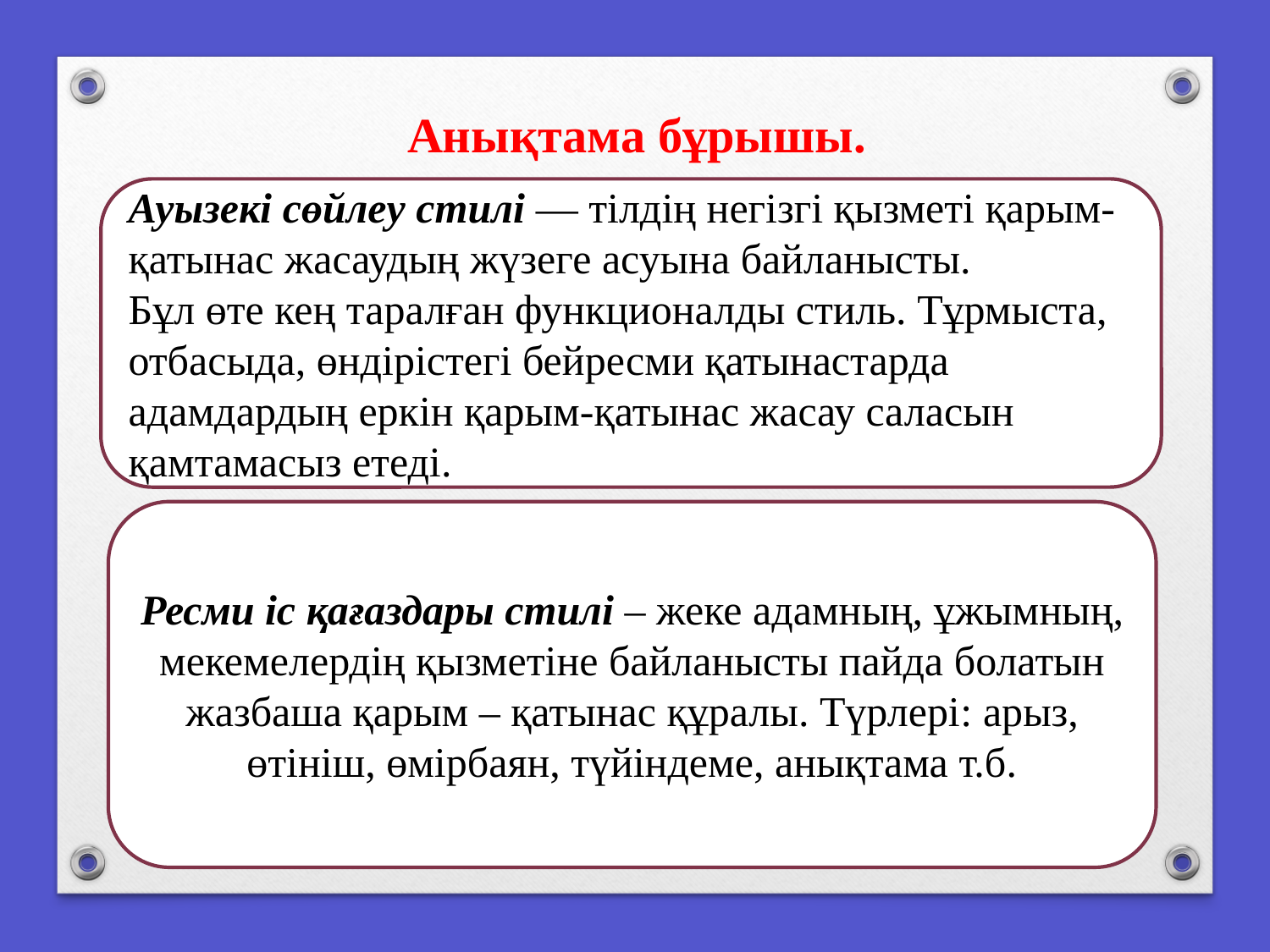

Анықтама бұрышы.
Ауызекі сөйлеу стилі — тілдің негізгі қызметі қарым-қатынас жасаудың жүзеге асуына байланысты.
Бұл өте кең таралған функционалды стиль. Тұрмыста, отбасыда, өндірістегі бейресми қатынастарда адамдардың еркін қарым-қатынас жасау саласын қамтамасыз етеді.
Ресми іс қағаздары стилі – жеке адамның, ұжымның, мекемелердің қызметіне байланысты пайда болатын жазбаша қарым – қатынас құралы. Түрлері: арыз, өтініш, өмірбаян, түйіндеме, анықтама т.б.